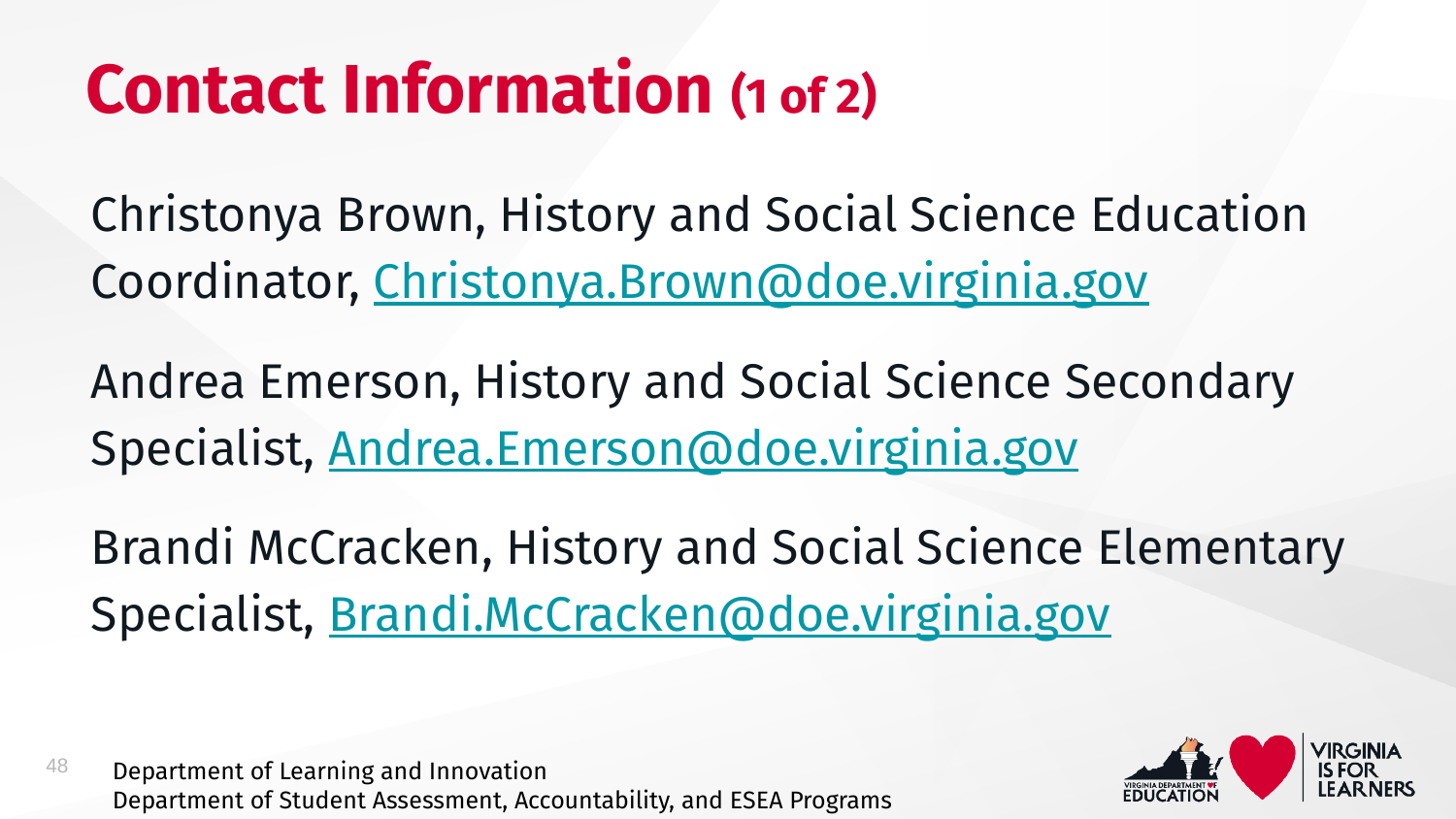

# Contact Information (1 of 2)
Christonya Brown, History and Social Science Education Coordinator, Christonya.Brown@doe.virginia.gov
Andrea Emerson, History and Social Science Secondary Specialist, Andrea.Emerson@doe.virginia.gov
Brandi McCracken, History and Social Science Elementary Specialist, Brandi.McCracken@doe.virginia.gov

48